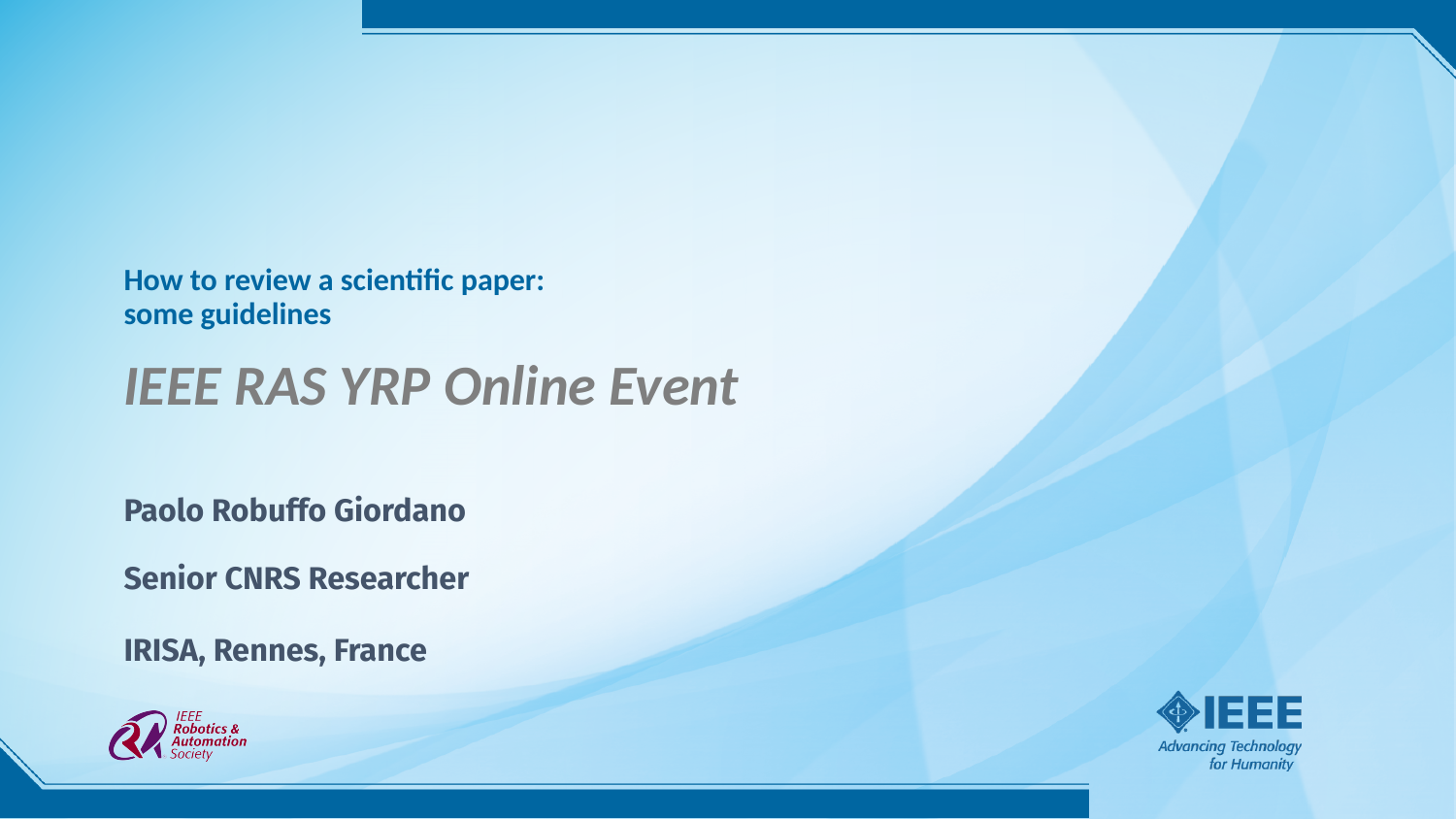

# How to review a scientific paper: some guidelines
IEEE RAS YRP Online Event
Paolo Robuffo Giordano
Senior CNRS Researcher
IRISA, Rennes, France